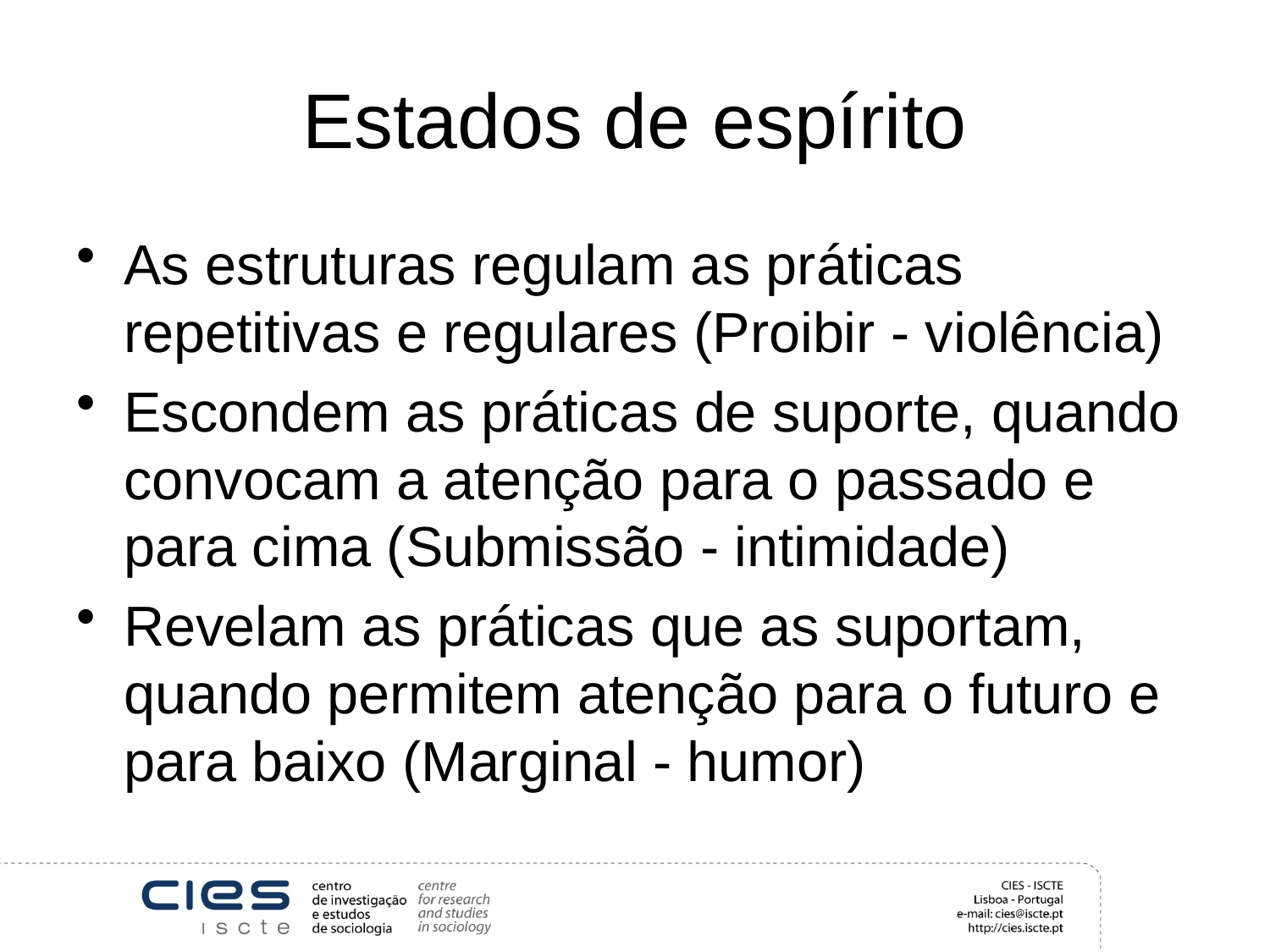

# Estados de espírito
As estruturas regulam as práticas repetitivas e regulares (Proibir - violência)
Escondem as práticas de suporte, quando convocam a atenção para o passado e para cima (Submissão - intimidade)
Revelam as práticas que as suportam, quando permitem atenção para o futuro e para baixo (Marginal - humor)